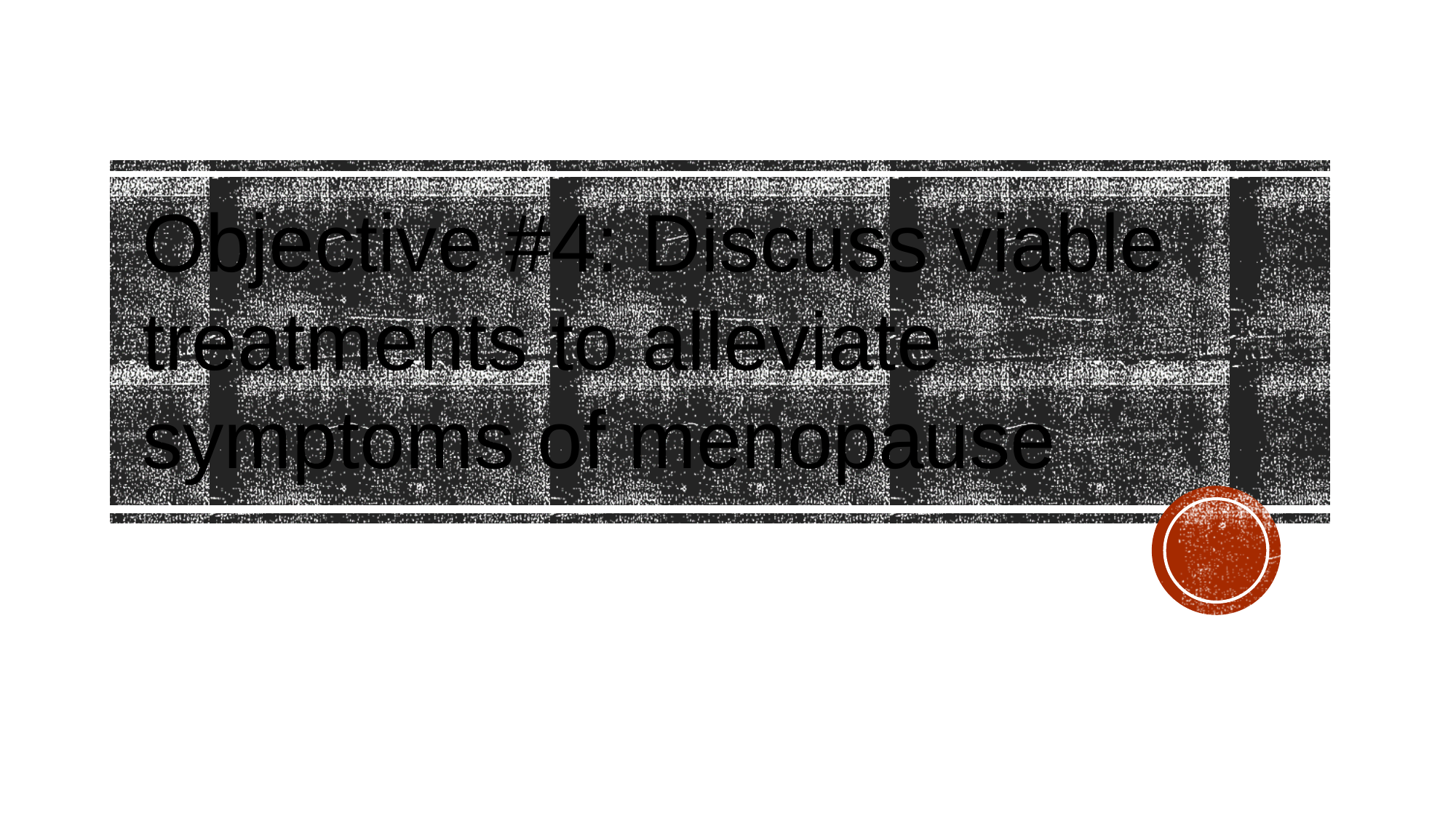

Objective #4: Discuss viable treatments to alleviate symptoms of menopause